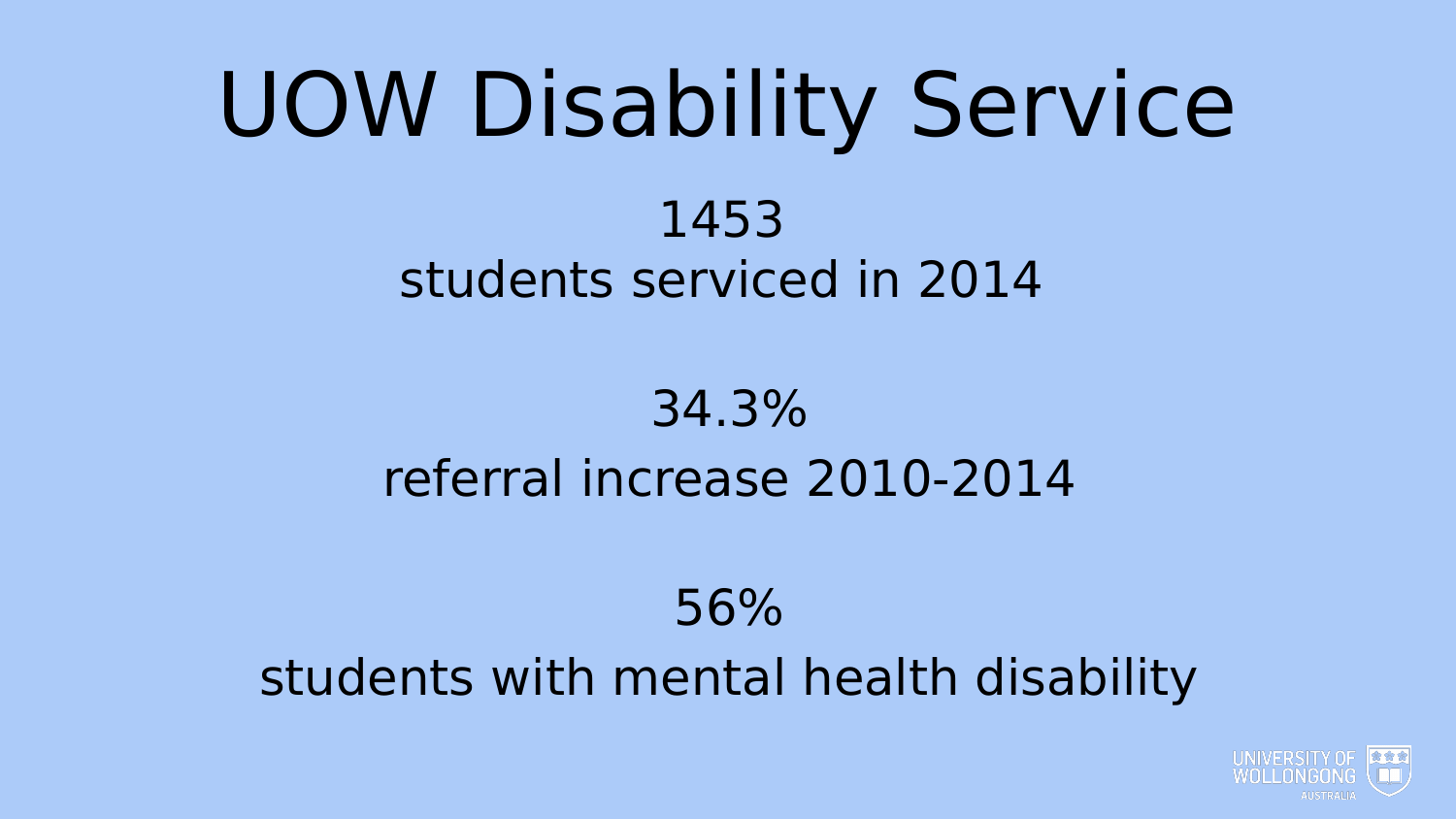

# UOW Disability Service
1453
students serviced in 2014

34.3%
referral increase 2010-2014

56%
students with mental health disability